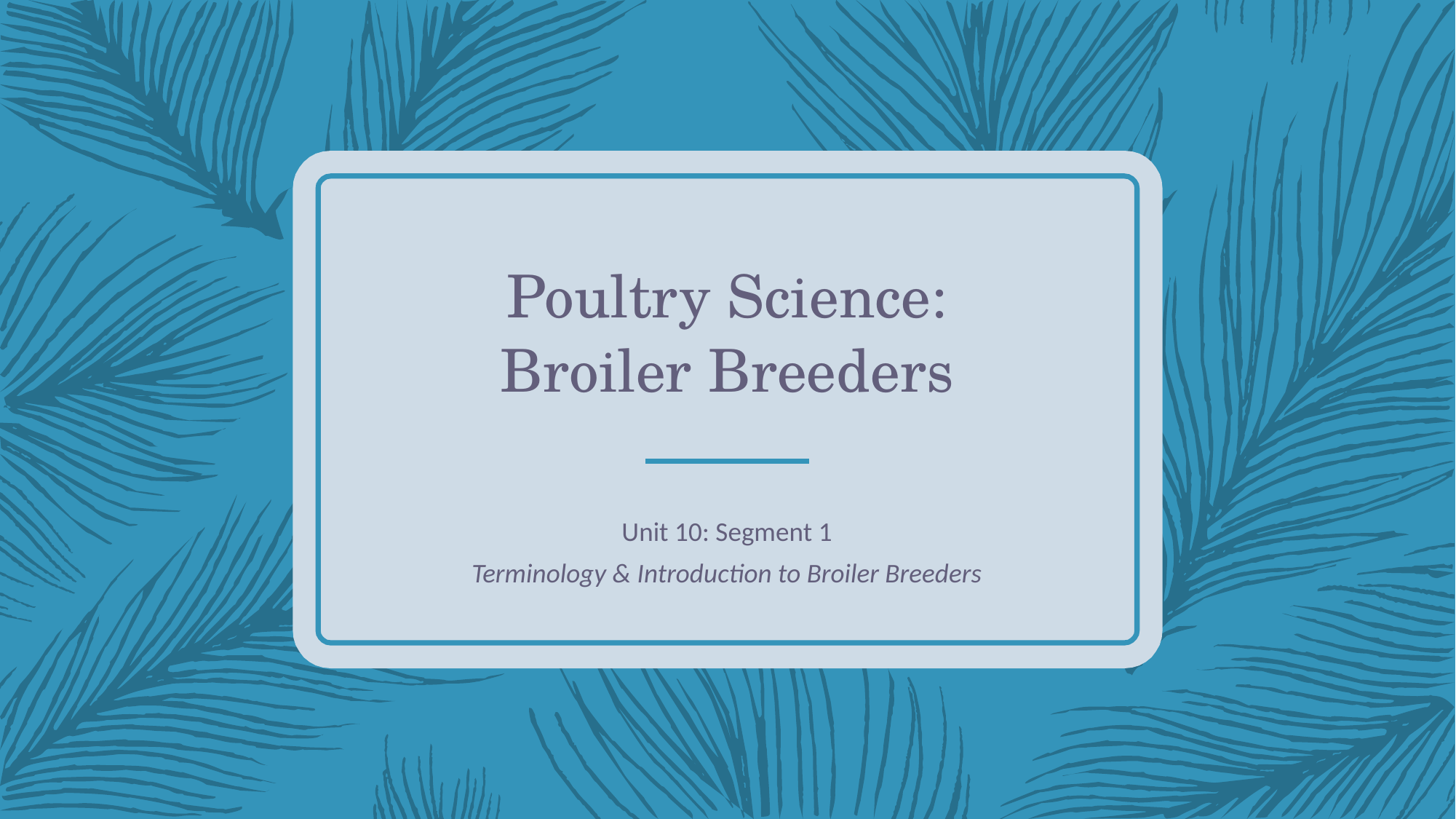

# Poultry Science: Broiler Breeders
Unit 10: Segment 1
Terminology & Introduction to Broiler Breeders